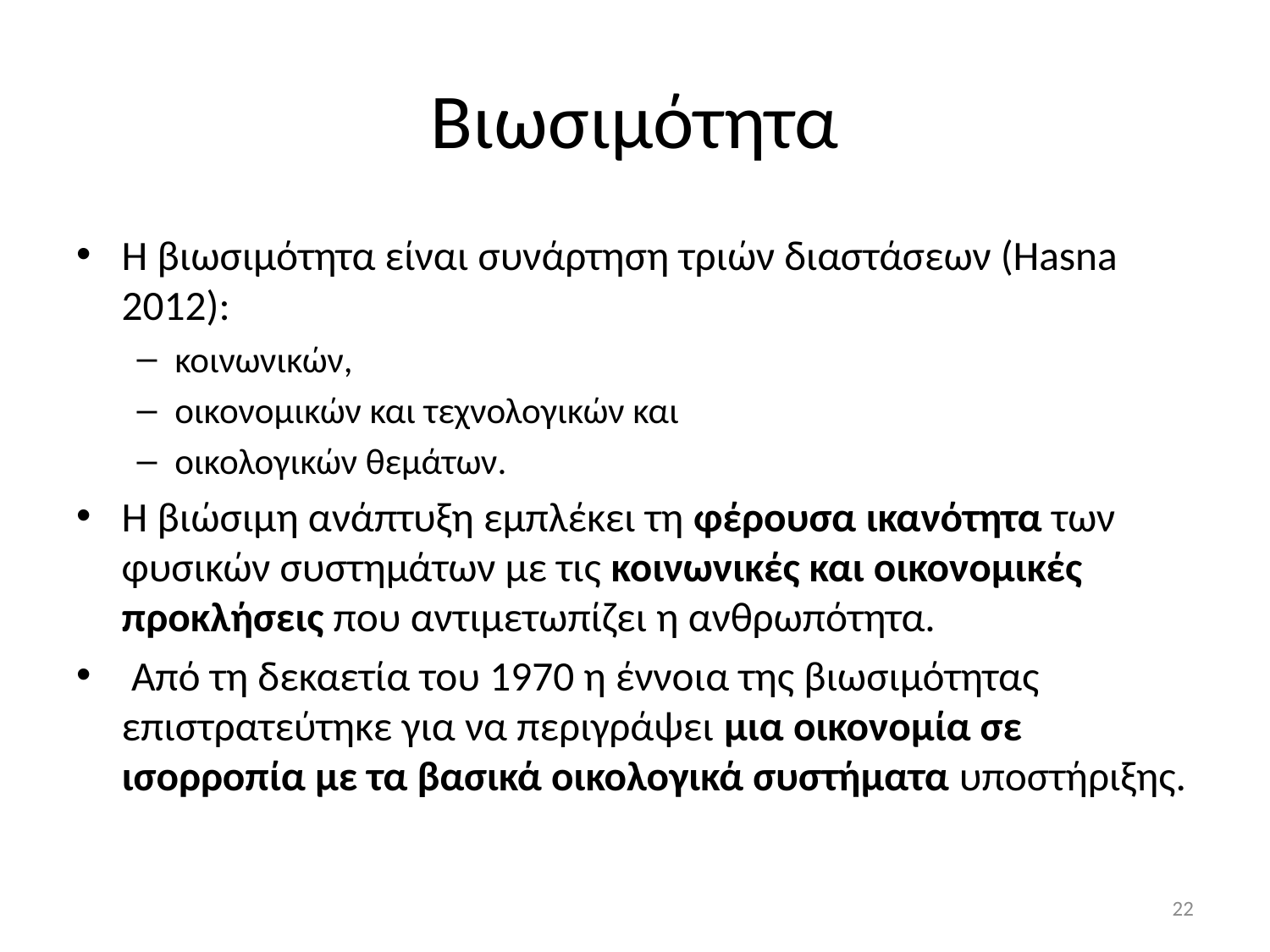

# Βιωσιμότητα
Η βιωσιμότητα είναι συνάρτηση τριών διαστάσεων (Hasna 2012):
κοινωνικών,
οικονομικών και τεχνολογικών και
οικολογικών θεμάτων.
Η βιώσιμη ανάπτυξη εμπλέκει τη φέρουσα ικανότητα των φυσικών συστημάτων με τις κοινωνικές και οικονομικές προκλήσεις που αντιμετωπίζει η ανθρωπότητα.
 Από τη δεκαετία του 1970 η έννοια της βιωσιμότητας επιστρατεύτηκε για να περιγράψει μια οικονομία σε ισορροπία με τα βασικά οικολογικά συστήματα υποστήριξης.
22